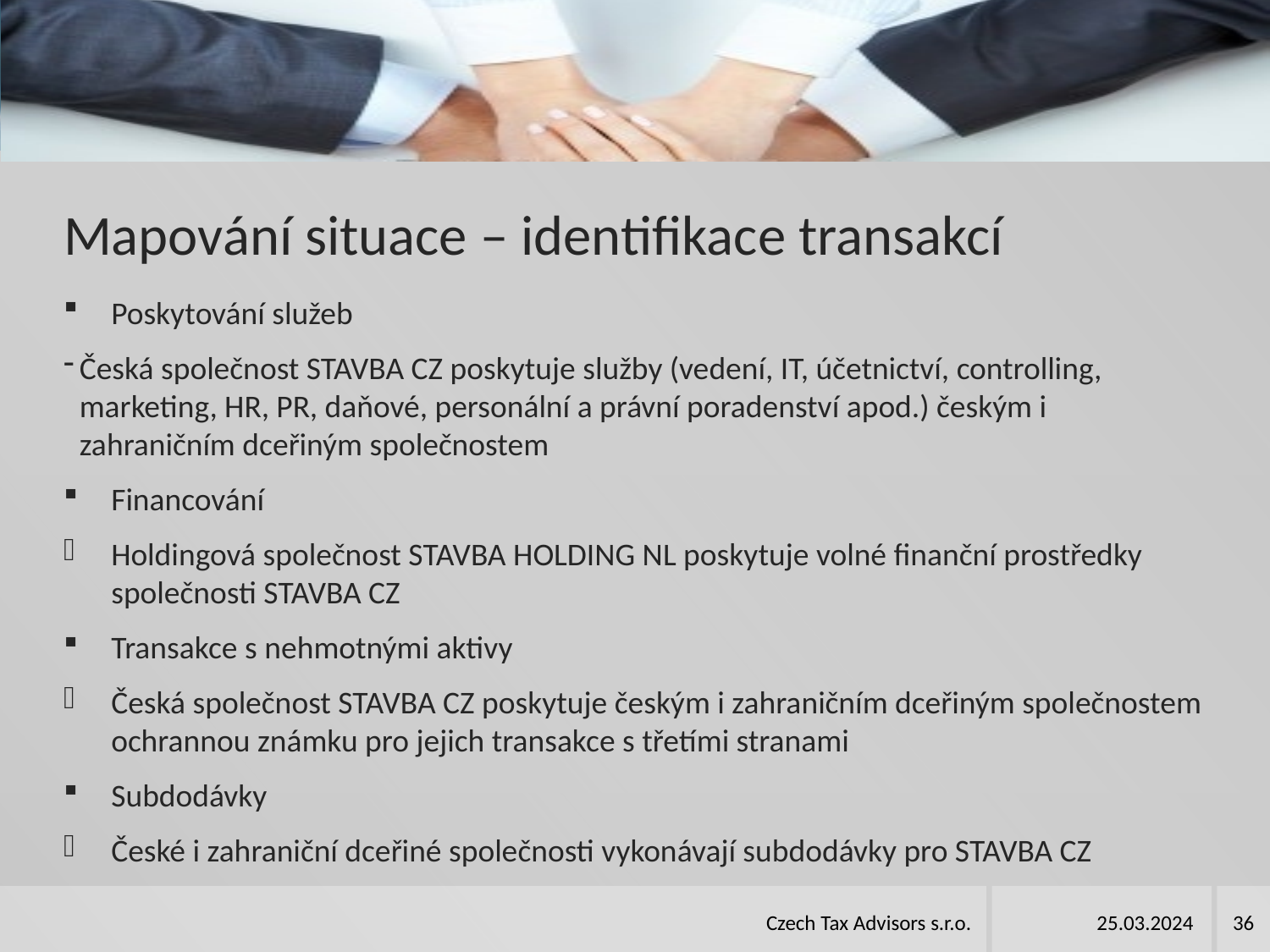

# Mapování situace – identifikace transakcí
Poskytování služeb
Česká společnost STAVBA CZ poskytuje služby (vedení, IT, účetnictví, controlling, marketing, HR, PR, daňové, personální a právní poradenství apod.) českým i zahraničním dceřiným společnostem
Financování
Holdingová společnost STAVBA HOLDING NL poskytuje volné finanční prostředky společnosti STAVBA CZ
Transakce s nehmotnými aktivy
Česká společnost STAVBA CZ poskytuje českým i zahraničním dceřiným společnostem ochrannou známku pro jejich transakce s třetími stranami
Subdodávky
České i zahraniční dceřiné společnosti vykonávají subdodávky pro STAVBA CZ

Czech Tax Advisors s.r.o.
25.03.2024
36